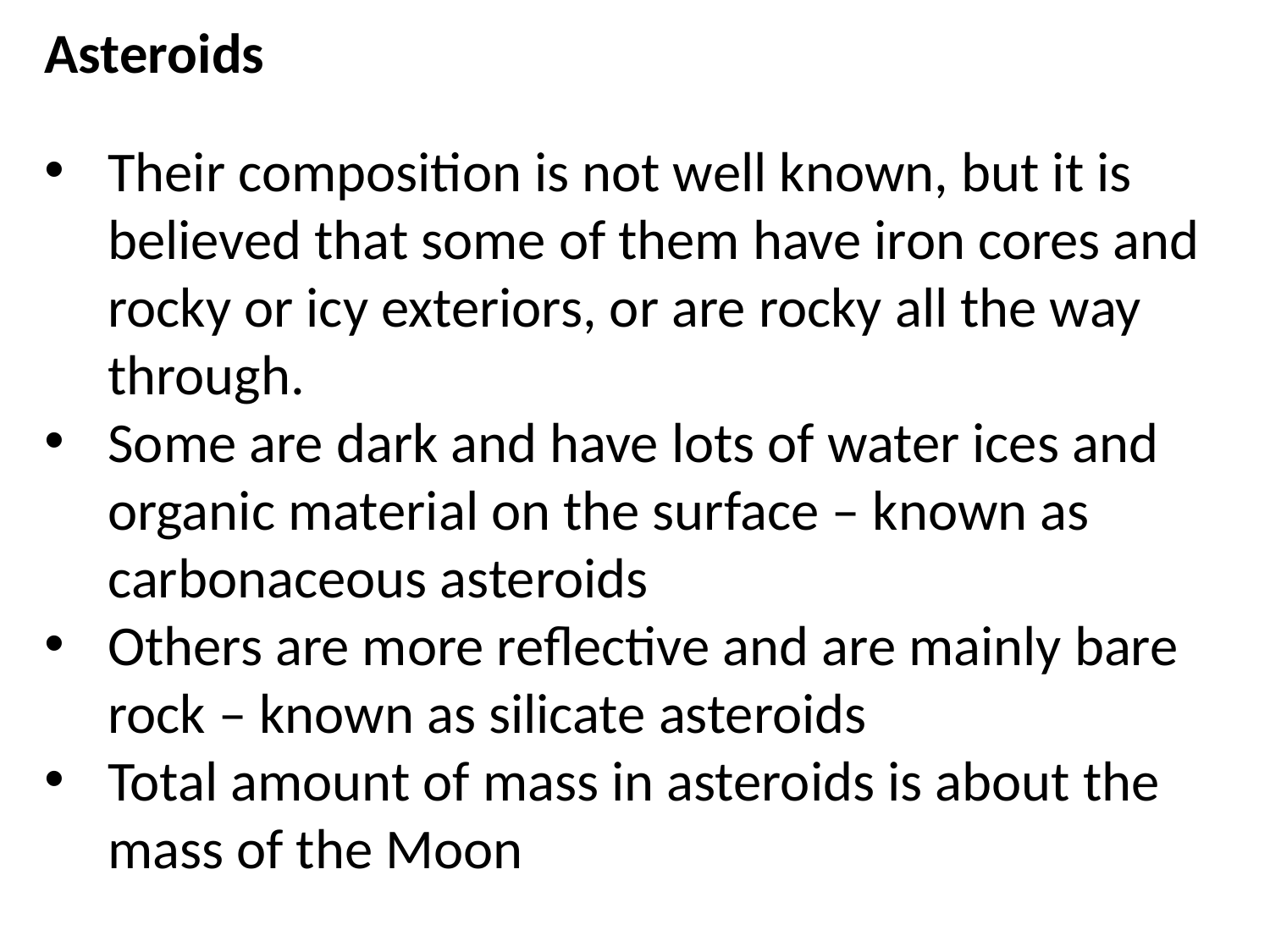

Asteroids

Their composition is not well known, but it is believed that some of them have iron cores and rocky or icy exteriors, or are rocky all the way through.
Some are dark and have lots of water ices and organic material on the surface – known as carbonaceous asteroids
Others are more reflective and are mainly bare rock – known as silicate asteroids
Total amount of mass in asteroids is about the mass of the Moon